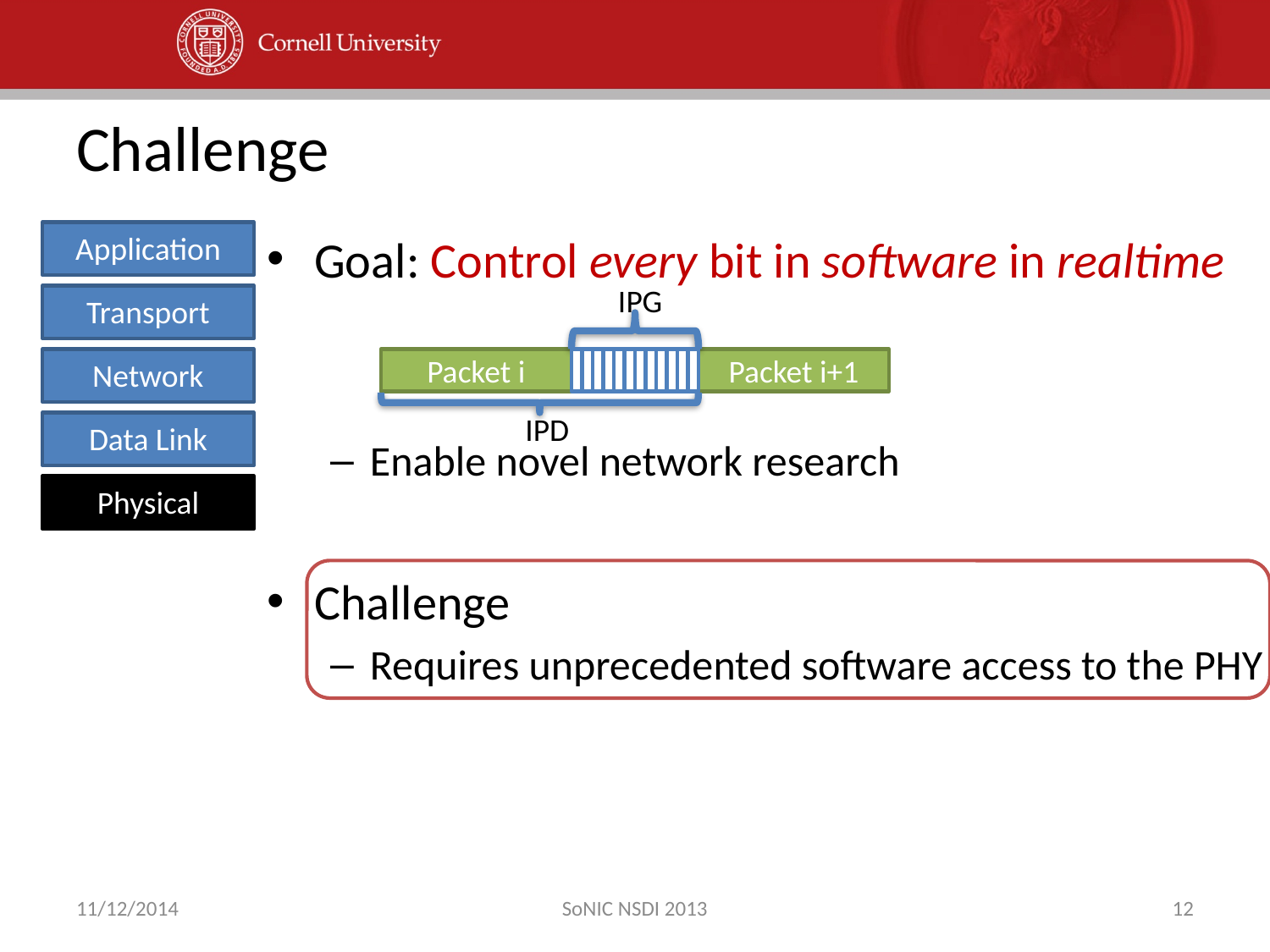

# Challenge
Application
Transport
Network
Data Link
Physical
Goal: Control every bit in software in realtime

Enable novel network research

Challenge
Requires unprecedented software access to the PHY

IPG
Packet i

Packet i+1
IPD

11/12/2014
SoNIC NSDI 2013
12